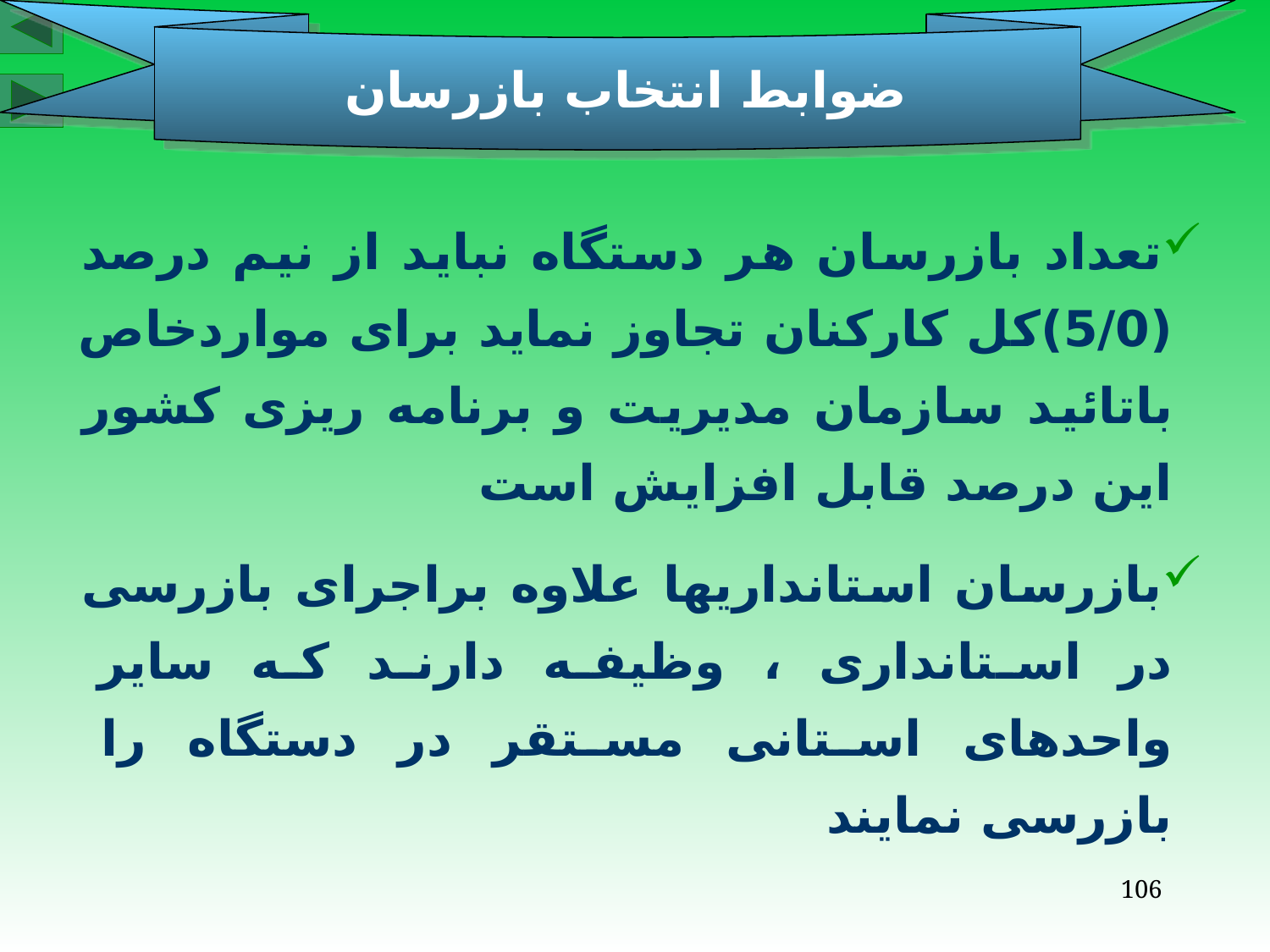

ضوابط انتخاب بازرسان
تعداد بازرسان هر دستگاه نبايد از نيم درصد (5/0)کل کارکنان تجاوز نمايد برای مواردخاص باتائيد سازمان مديريت و برنامه ريزی کشور اين درصد قابل افزايش است
بازرسان استانداريها علاوه براجرای بازرسی در استانداری ، وظيفه دارند که ساير واحدهای استانی مستقر در دستگاه را بازرسی نمايند

106